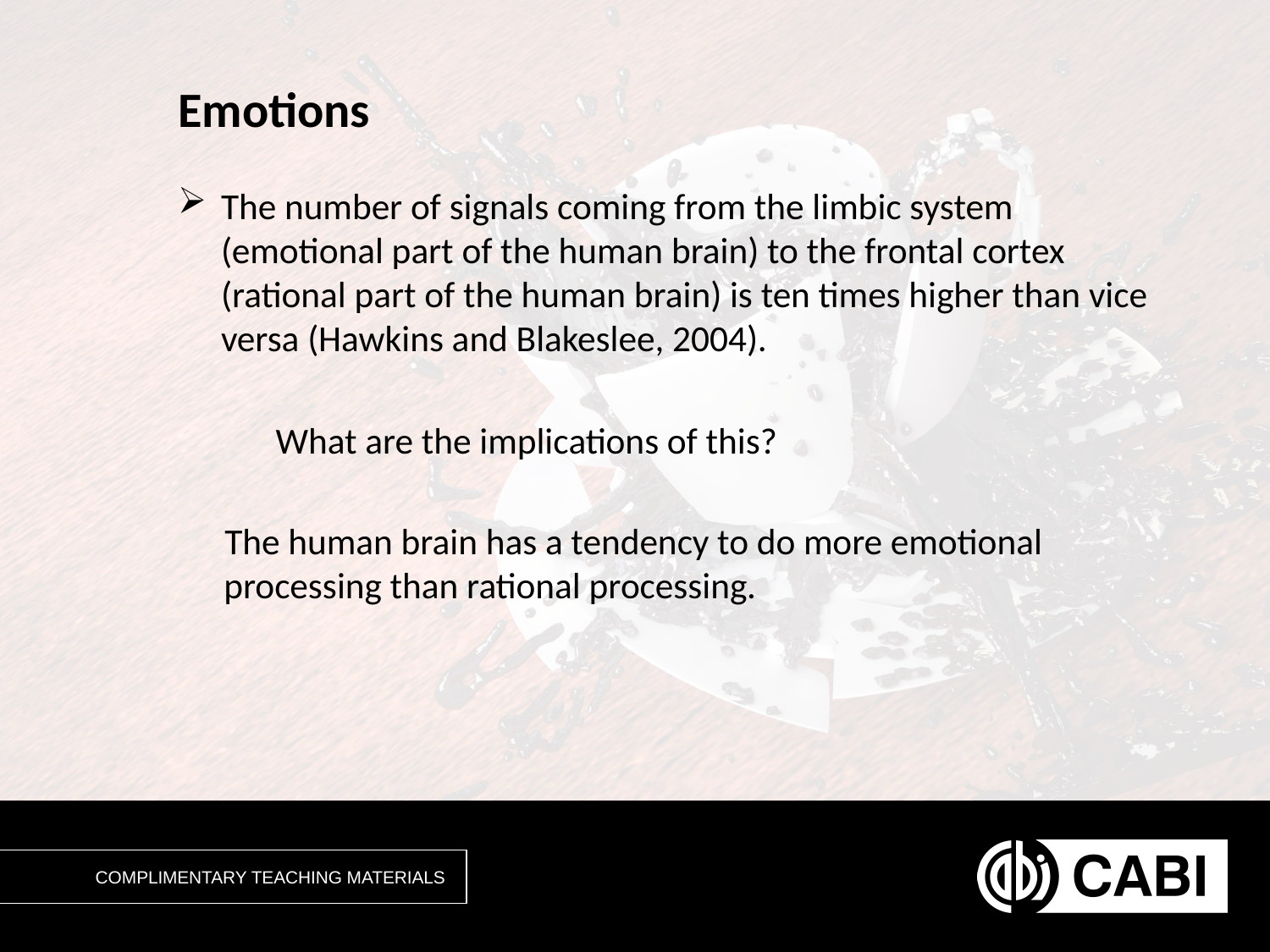

# Emotions
The number of signals coming from the limbic system (emotional part of the human brain) to the frontal cortex (rational part of the human brain) is ten times higher than vice versa (Hawkins and Blakeslee, 2004).

	What are the implications of this?

    The human brain has a tendency to do more emotional processing than rational processing.